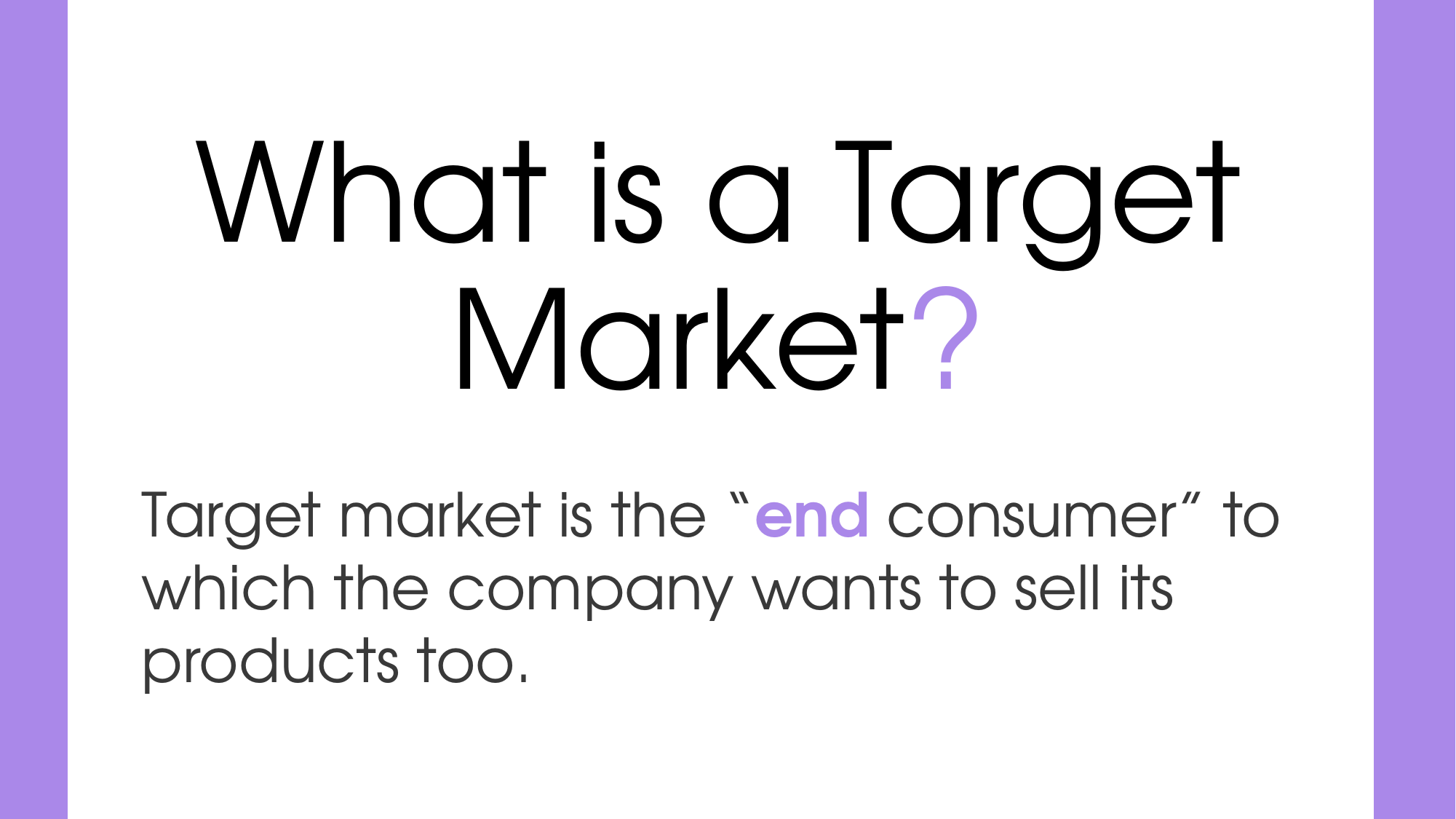

# What is a Target Market?
Target market is the “end consumer” to which the company wants to sell its products too.